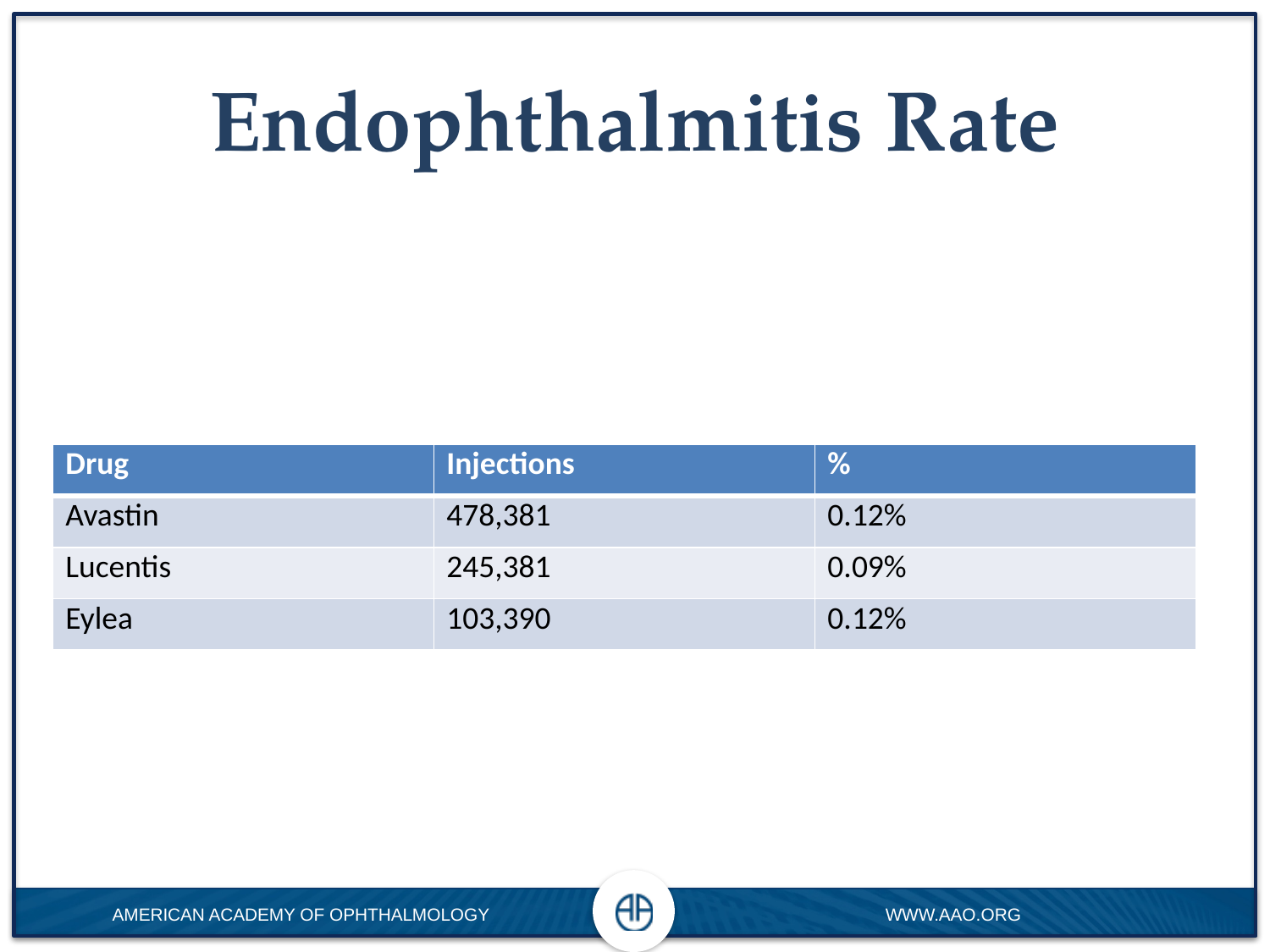

# Endophthalmitis Rate
| Drug | Injections | % |
| --- | --- | --- |
| Avastin | 478,381 | 0.12% |
| Lucentis | 245,381 | 0.09% |
| Eylea | 103,390 | 0.12% |